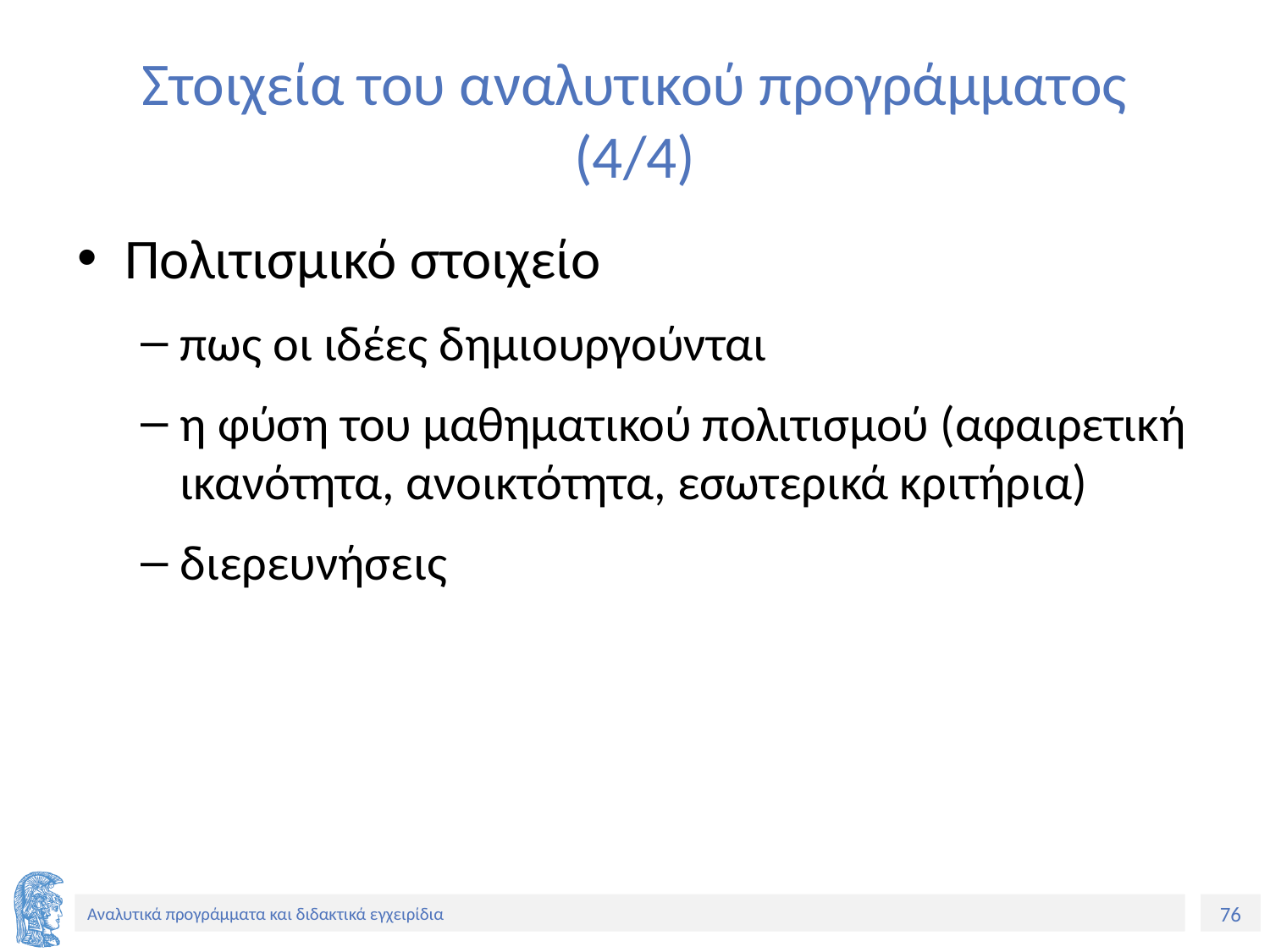

# Στοιχεία του αναλυτικού προγράμματος (4/4)
Πολιτισμικό στοιχείο
πως οι ιδέες δημιουργούνται
η φύση του μαθηματικού πολιτισμού (αφαιρετική ικανότητα, ανοικτότητα, εσωτερικά κριτήρια)
διερευνήσεις